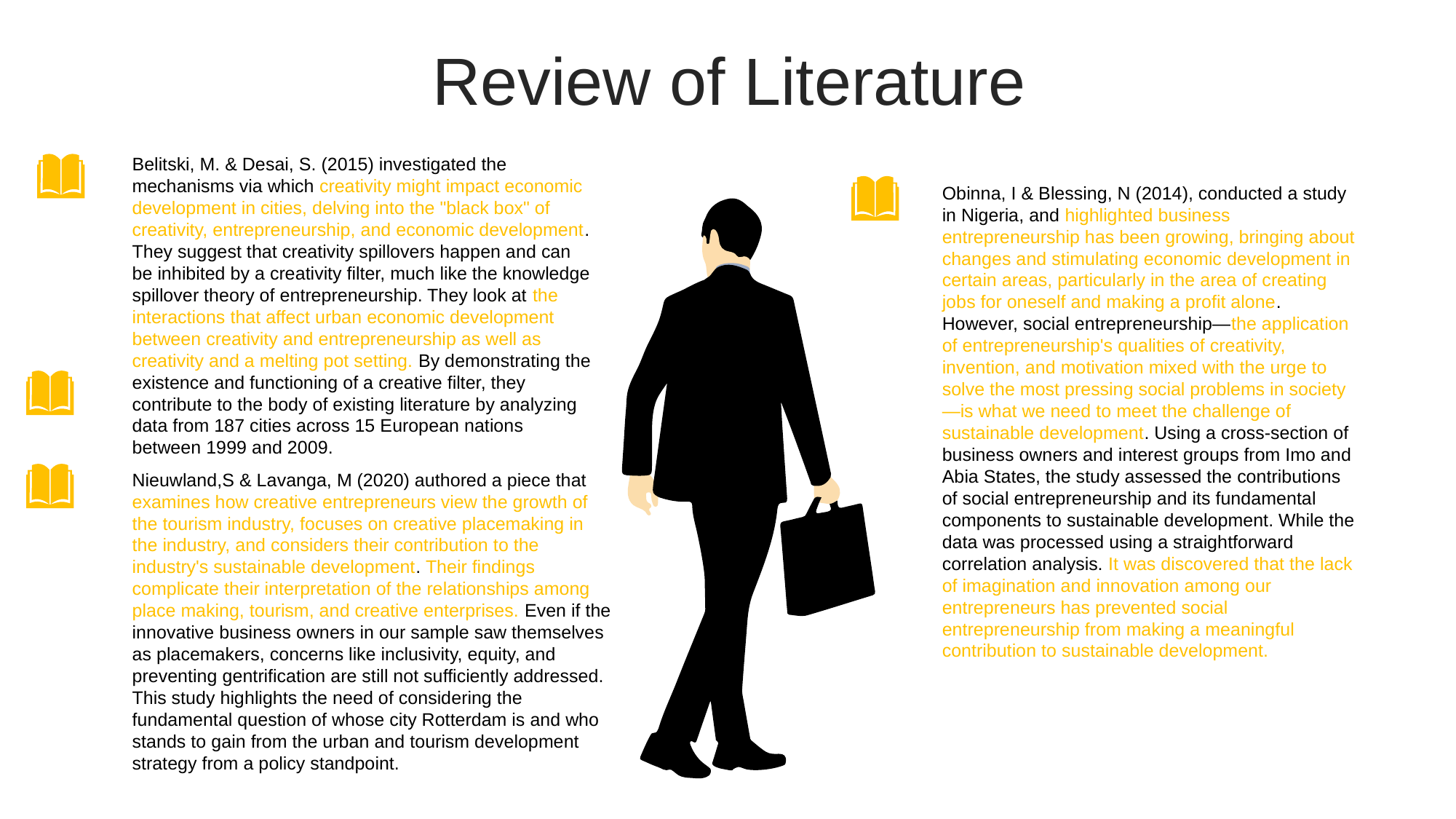

Review of Literature
Belitski, M. & Desai, S. (2015) investigated the mechanisms via which creativity might impact economic development in cities, delving into the "black box" of creativity, entrepreneurship, and economic development. They suggest that creativity spillovers happen and can be inhibited by a creativity filter, much like the knowledge spillover theory of entrepreneurship. They look at the interactions that affect urban economic development between creativity and entrepreneurship as well as creativity and a melting pot setting. By demonstrating the existence and functioning of a creative filter, they contribute to the body of existing literature by analyzing data from 187 cities across 15 European nations between 1999 and 2009.

Obinna, I & Blessing, N (2014), conducted a study in Nigeria, and highlighted business entrepreneurship has been growing, bringing about changes and stimulating economic development in certain areas, particularly in the area of creating jobs for oneself and making a profit alone. However, social entrepreneurship—the application of entrepreneurship's qualities of creativity, invention, and motivation mixed with the urge to solve the most pressing social problems in society—is what we need to meet the challenge of sustainable development. Using a cross-section of business owners and interest groups from Imo and Abia States, the study assessed the contributions of social entrepreneurship and its fundamental components to sustainable development. While the data was processed using a straightforward correlation analysis. It was discovered that the lack of imagination and innovation among our entrepreneurs has prevented social entrepreneurship from making a meaningful contribution to sustainable development.

Nieuwland,S & Lavanga, M (2020) authored a piece that examines how creative entrepreneurs view the growth of the tourism industry, focuses on creative placemaking in the industry, and considers their contribution to the industry's sustainable development. Their findings complicate their interpretation of the relationships among place making, tourism, and creative enterprises. Even if the innovative business owners in our sample saw themselves as placemakers, concerns like inclusivity, equity, and preventing gentrification are still not sufficiently addressed. This study highlights the need of considering the fundamental question of whose city Rotterdam is and who stands to gain from the urban and tourism development strategy from a policy standpoint.